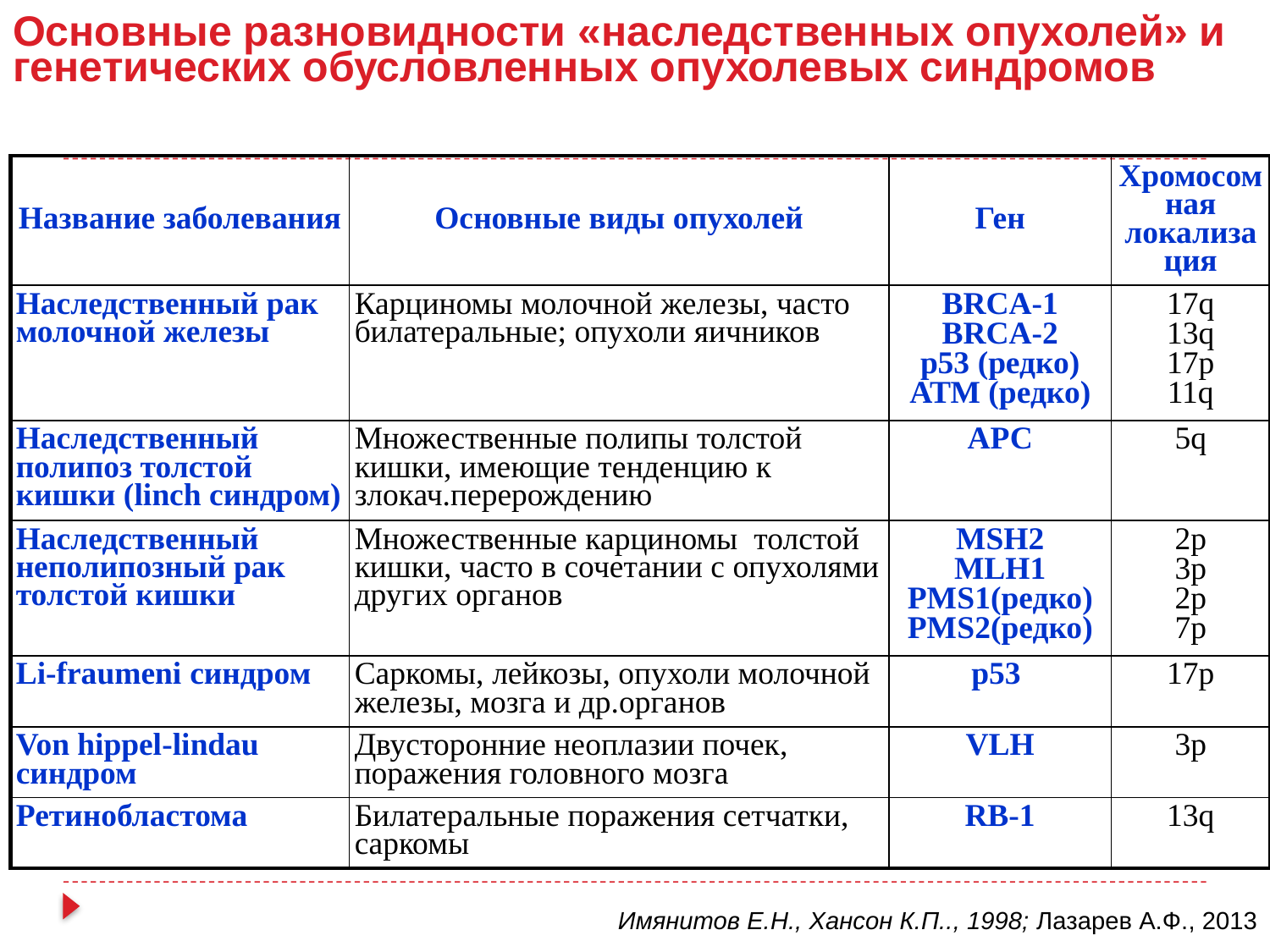

# Основные разновидности «наследственных опухолей» и генетических обусловленных опухолевых синдромов
| Название заболевания | Основные виды опухолей | Ген | Хромосомная локализация |
| --- | --- | --- | --- |
| Наследственный рак молочной железы | Карциномы молочной железы, часто билатеральные; опухоли яичников | BRCA-1 BRCA-2 р53 (редко) АТМ (редко) | 17q 13q 17p 11q |
| Наследственный полипоз толстой кишки (linch синдром) | Множественные полипы толстой кишки, имеющие тенденцию к злокач.перерождению | АРС | 5q |
| Наследственный неполипозный рак толстой кишки | Множественные карциномы толстой кишки, часто в сочетании с опухолями других органов | MSH2 MLH1 PMS1(редко) PMS2(редко) | 2p 3p 2p 7p |
| Li-fraumeni синдром | Саркомы, лейкозы, опухоли молочной железы, мозга и др.органов | p53 | 17p |
| Von hippel-lindau синдром | Двусторонние неоплазии почек, поражения головного мозга | VLH | 3p |
| Ретинобластома | Билатеральные поражения сетчатки, саркомы | RB-1 | 13q |
Имянитов Е.Н., Хансон К.П.., 1998; Лазарев А.Ф., 2013